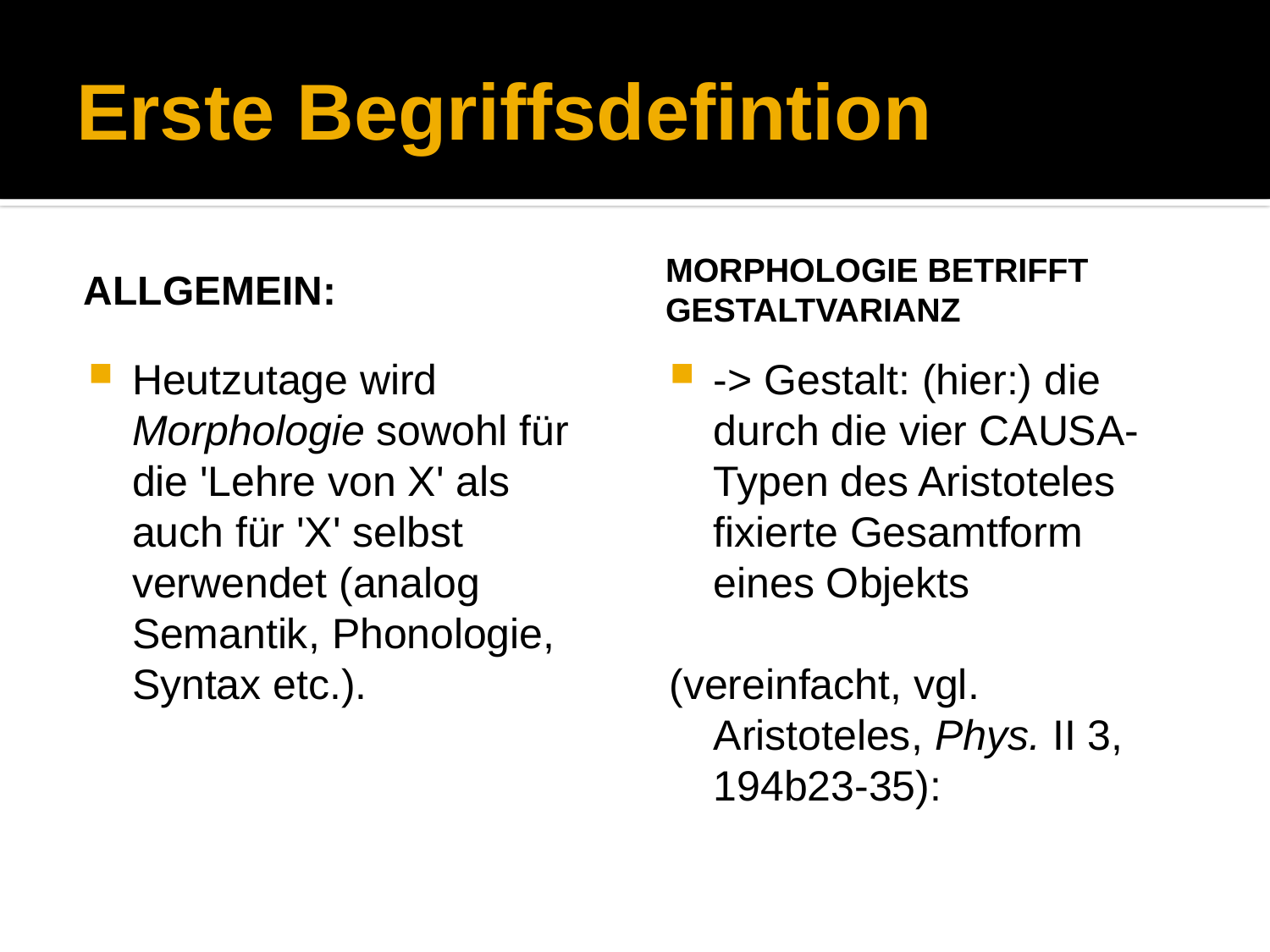

# Erste Begriffsdefintion
Allgemein:
Morphologie betrifft Gestaltvarianz
Heutzutage wird Morphologie sowohl für die 'Lehre von X' als auch für 'X' selbst verwendet (analog Semantik, Phonologie, Syntax etc.).
-> Gestalt: (hier:) die durch die vier CAUSA-Typen des Aristoteles fixierte Gesamtform eines Objekts

(vereinfacht, vgl. Aristoteles, Phys. II 3, 194b23-35):